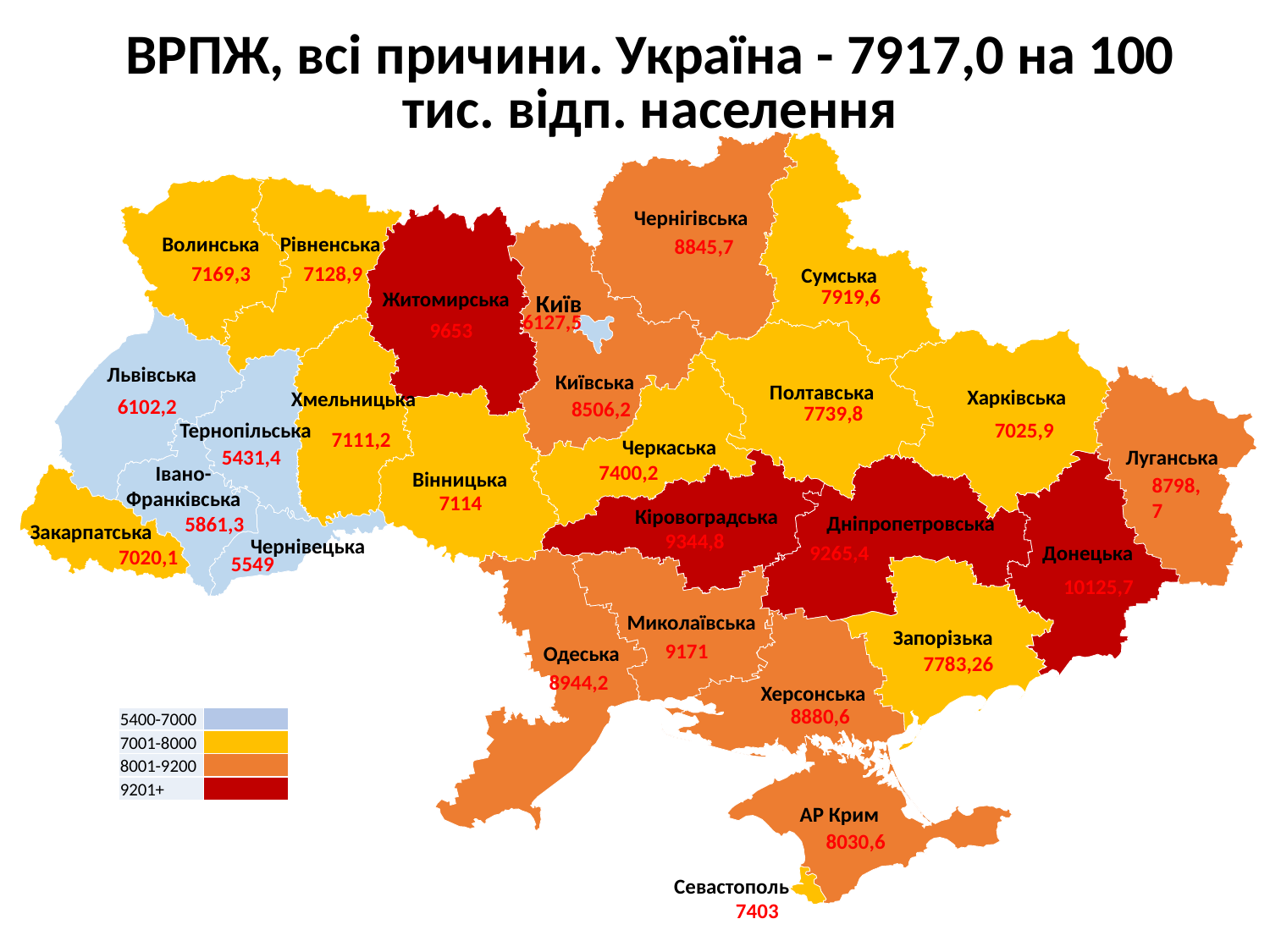

ВРПЖ, всі причини. Україна - 7917,0 на 100 тис. відп. населення

Чернігівська
Волинська
Рівненська
Сумська
Житомирська
Київ
Львівська
Київська
Полтавська
Харківська
Хмельницька
Тернопільська
Черкаська
Луганська
Івано-
Франківська
Вінницька
Кіровоградська
Дніпропетровська
Закарпатська
Чернівецька
Донецька
Миколаївська
Запорізька
Одеська
Херсонська
АР Крим
Севастополь
8845,7
7169,3
7128,9
7919,6
6127,5
9653
6102,2
8506,2
7739,8
7025,9
7111,2
5431,4
7400,2
8798,7
7114
5861,3
9344,8
9265,4
7020,1
5549
10125,7
9171
7783,26
8944,2
8880,6
8030,6
7403
| 5400-7000 |  |
| --- | --- |
| 7001-8000 |  |
| 8001-9200 |  |
| 9201+ |  |